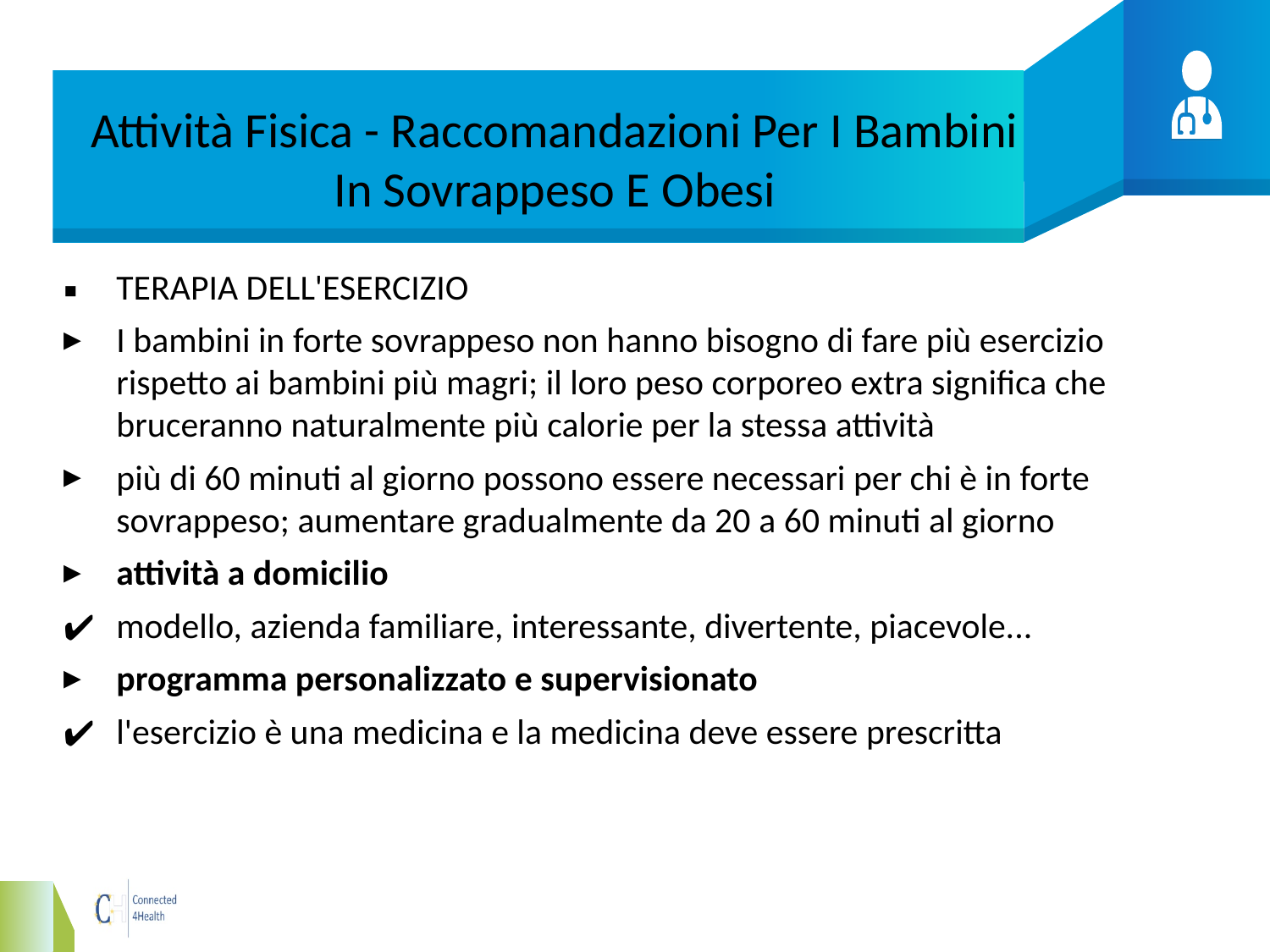

# Attività Fisica - Raccomandazioni Per I Bambini In Sovrappeso E Obesi
TERAPIA DELL'ESERCIZIO
I bambini in forte sovrappeso non hanno bisogno di fare più esercizio rispetto ai bambini più magri; il loro peso corporeo extra significa che bruceranno naturalmente più calorie per la stessa attività
più di 60 minuti al giorno possono essere necessari per chi è in forte sovrappeso; aumentare gradualmente da 20 a 60 minuti al giorno
attività a domicilio
modello, azienda familiare, interessante, divertente, piacevole...
programma personalizzato e supervisionato
l'esercizio è una medicina e la medicina deve essere prescritta